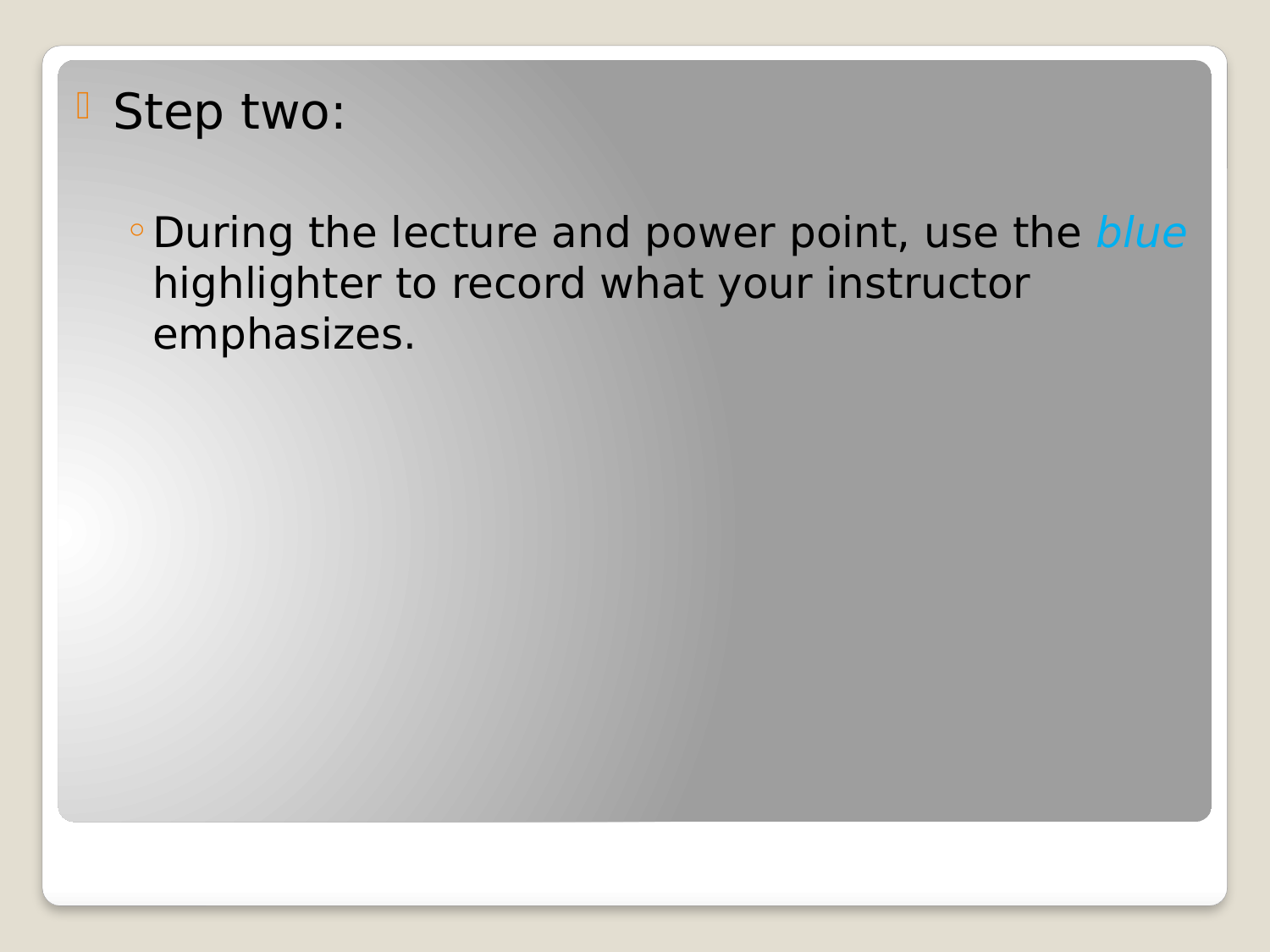

Step two:

During the lecture and power point, use the blue highlighter to record what your instructor emphasizes.
#
3